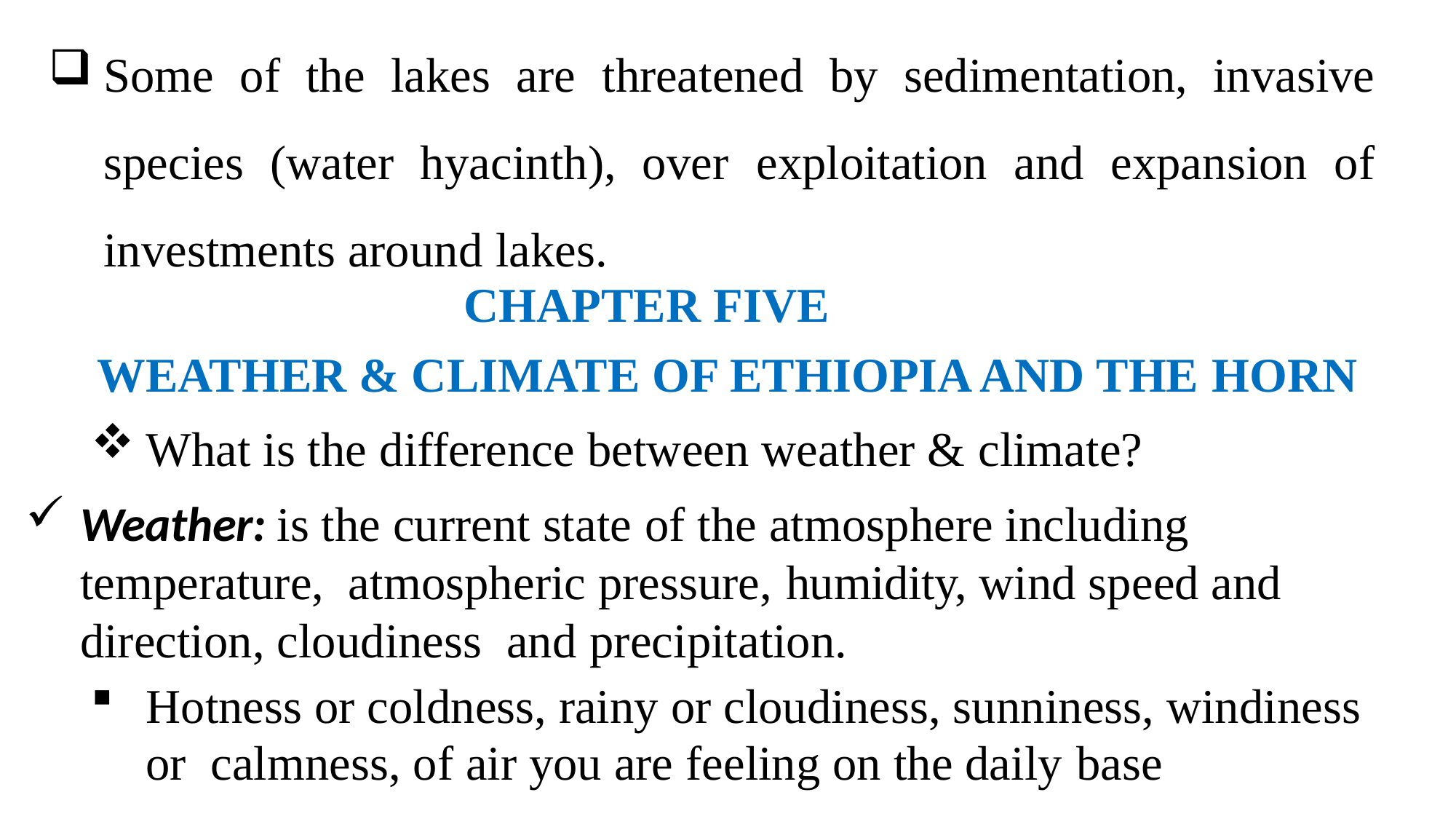

Some of the lakes are threatened by sedimentation, invasive  species (water hyacinth), over exploitation and expansion of  investments around lakes.
CHAPTER FIVE
WEATHER & CLIMATE OF ETHIOPIA AND THE HORN
What is the difference between weather & climate?
Weather: is the current state of the atmosphere including temperature,  atmospheric pressure, humidity, wind speed and direction, cloudiness  and precipitation.
Hotness or coldness, rainy or cloudiness, sunniness, windiness or  calmness, of air you are feeling on the daily base